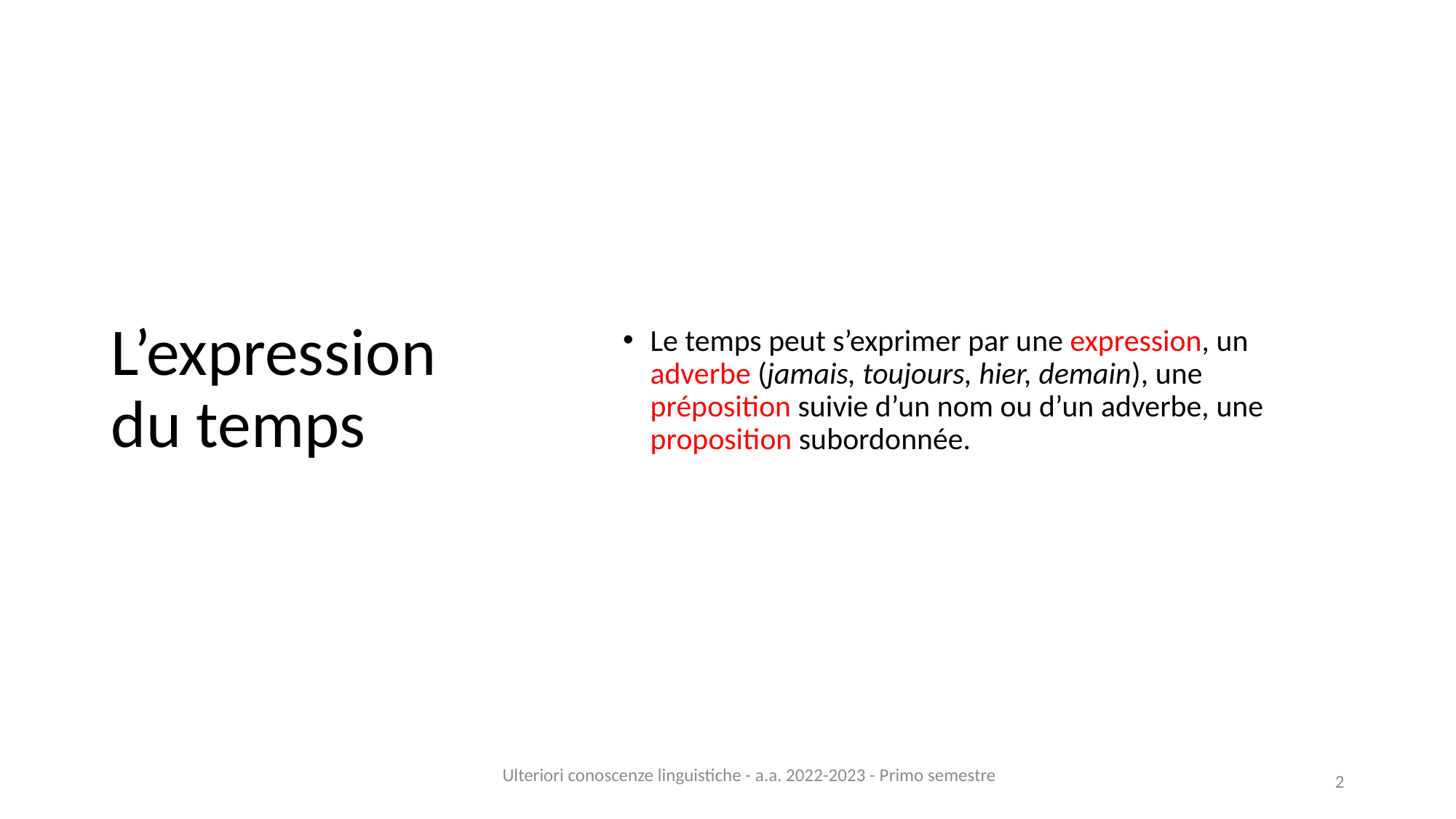

# L’expression du temps
Le temps peut s’exprimer par une expression, un adverbe (jamais, toujours, hier, demain), une préposition suivie d’un nom ou d’un adverbe, une proposition subordonnée.
2
Ulteriori conoscenze linguistiche - a.a. 2022-2023 - Primo semestre